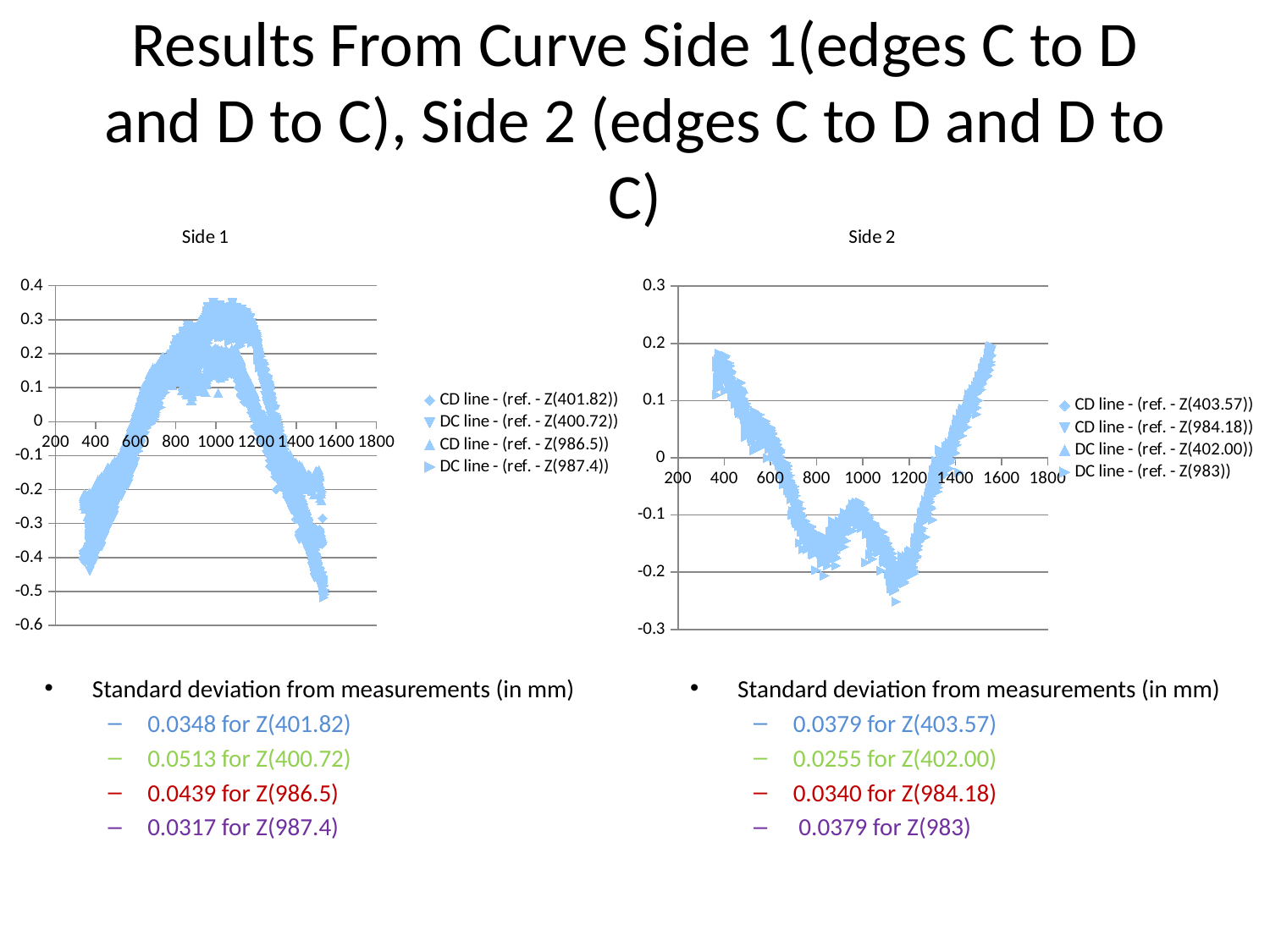

# Results From Curve Side 1(edges C to D and D to C), Side 2 (edges C to D and D to C)

### Chart

| Category |  |  |  |  |
|---|---|---|---|---|

### Chart

| Category |  |  |  |  |
|---|---|---|---|---|
Standard deviation from measurements (in mm)
0.0348 for Z(401.82)
0.0513 for Z(400.72)
0.0439 for Z(986.5)
0.0317 for Z(987.4)
Standard deviation from measurements (in mm)
0.0379 for Z(403.57)
0.0255 for Z(402.00)
0.0340 for Z(984.18)
 0.0379 for Z(983)